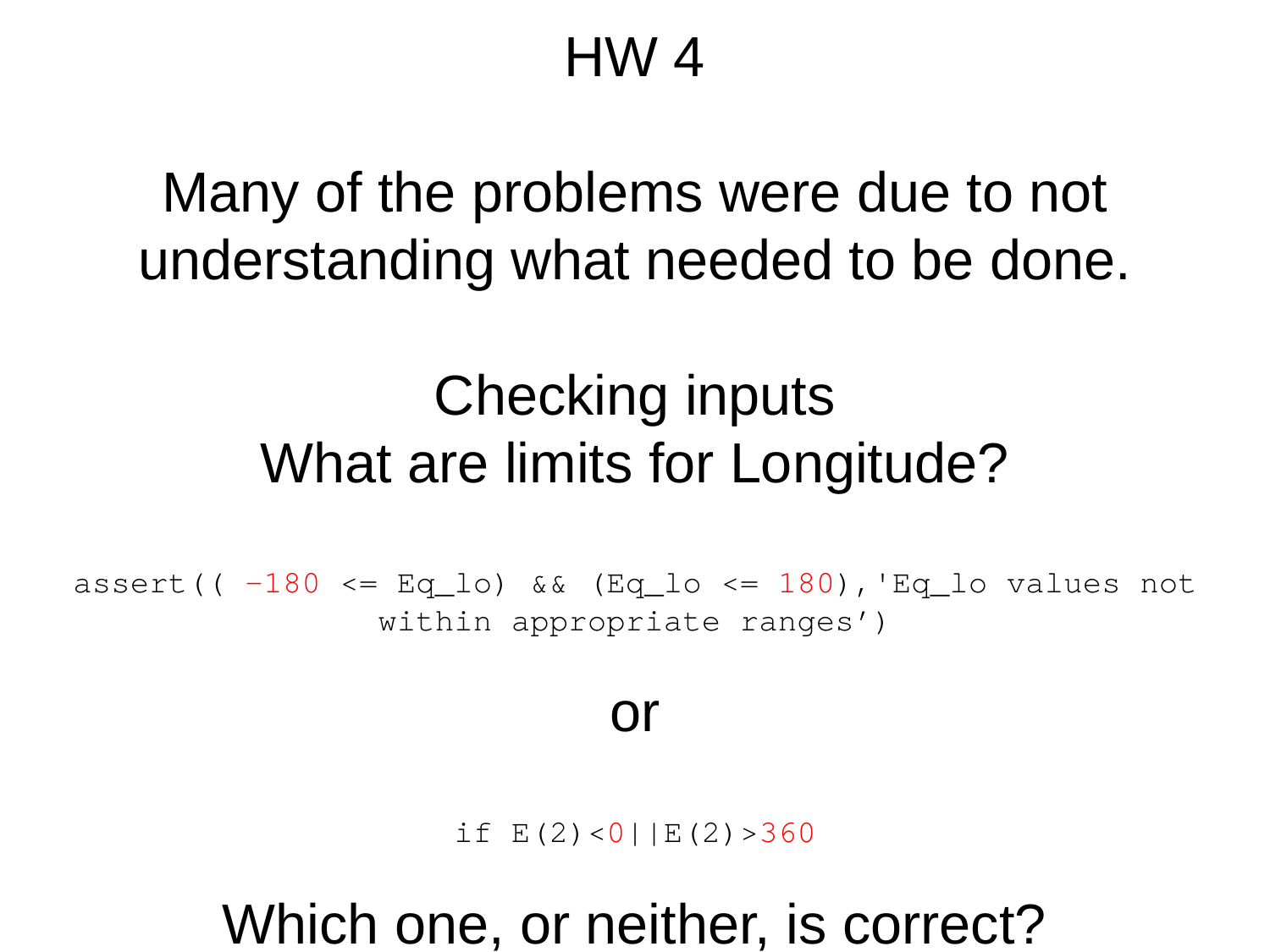

HW 4

Many of the problems were due to not understanding what needed to be done.

Checking inputs
What are limits for Longitude?

assert(( -180 <= Eq_lo) && (Eq_lo <= 180),'Eq_lo values not within appropriate ranges’)

or

if E(2)<0||E(2)>360

Which one, or neither, is correct?